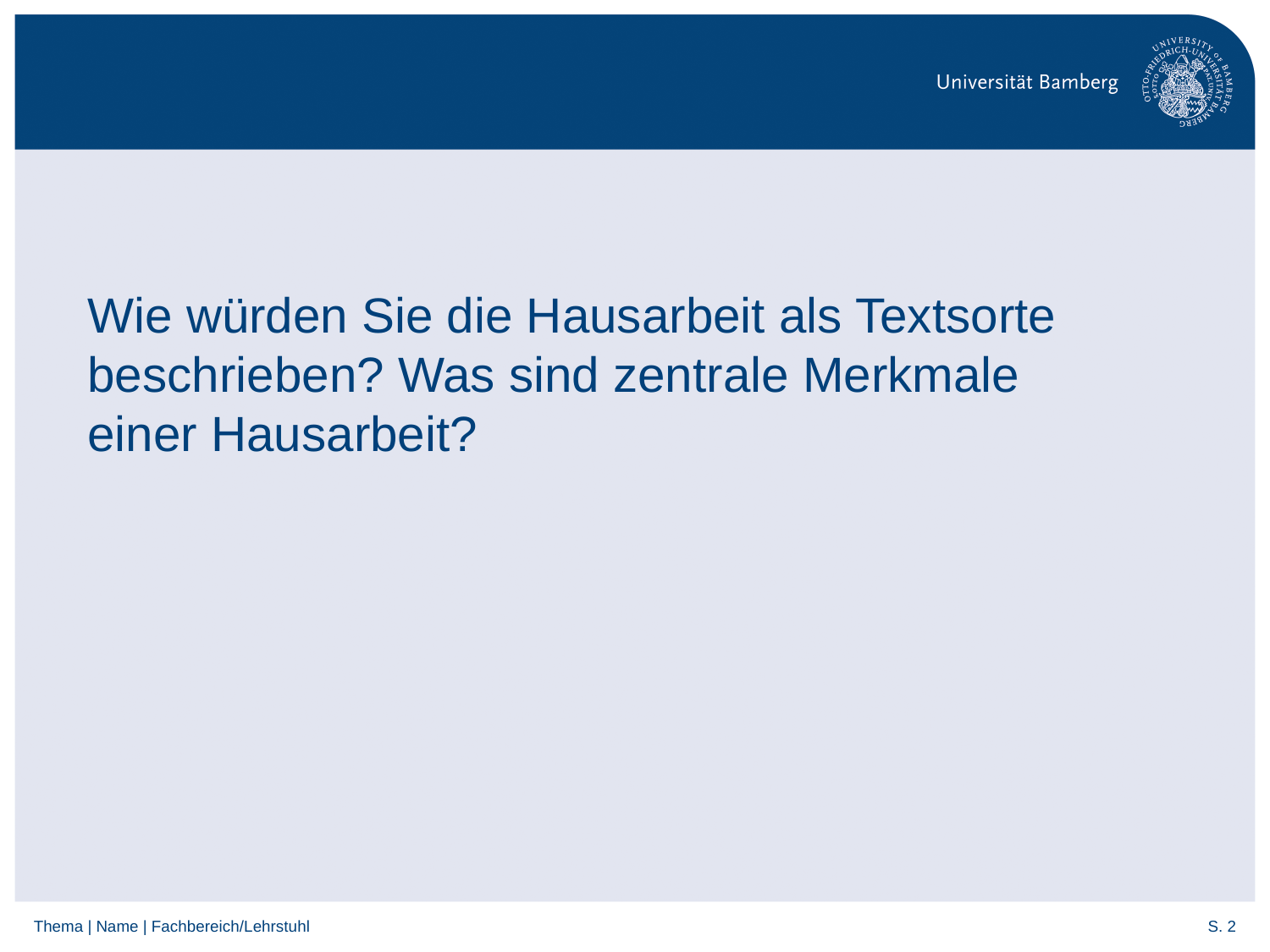

# Wie würden Sie die Hausarbeit als Textsorte beschrieben? Was sind zentrale Merkmale einer Hausarbeit?